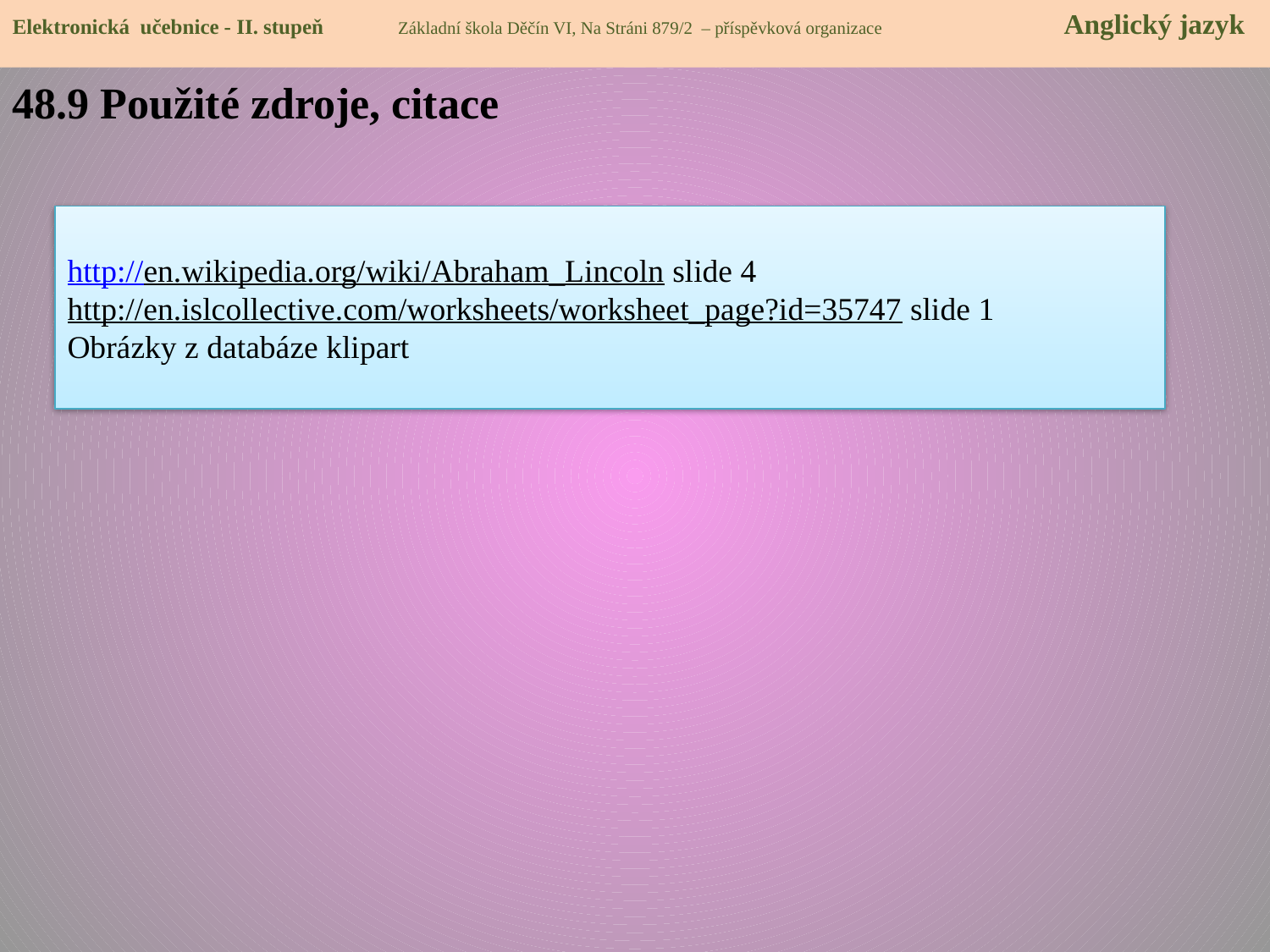

Elektronická  učebnice - II. stupeň              Základní škola Děčín VI, Na Stráni 879/2  – příspěvková organizace                                	        Anglický jazyk

48.9 Použité zdroje, citace

http://en.wikipedia.org/wiki/Abraham_Lincoln slide 4
http://en.islcollective.com/worksheets/worksheet_page?id=35747 slide 1
Obrázky z databáze klipart